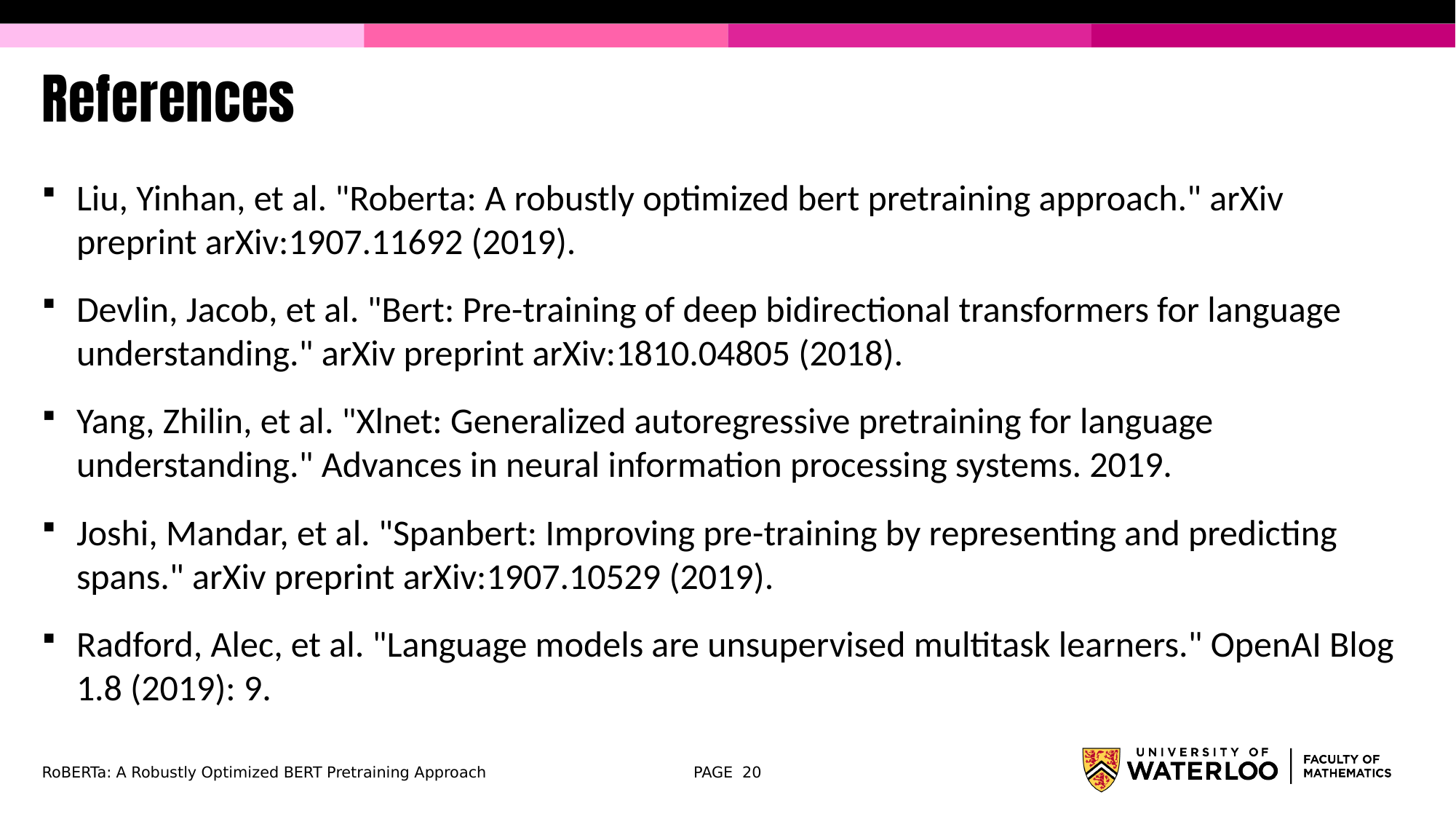

# References
Liu, Yinhan, et al. "Roberta: A robustly optimized bert pretraining approach." arXiv preprint arXiv:1907.11692 (2019).
Devlin, Jacob, et al. "Bert: Pre-training of deep bidirectional transformers for language understanding." arXiv preprint arXiv:1810.04805 (2018).
Yang, Zhilin, et al. "Xlnet: Generalized autoregressive pretraining for language understanding." Advances in neural information processing systems. 2019.
Joshi, Mandar, et al. "Spanbert: Improving pre-training by representing and predicting spans." arXiv preprint arXiv:1907.10529 (2019).
Radford, Alec, et al. "Language models are unsupervised multitask learners." OpenAI Blog 1.8 (2019): 9.
RoBERTa: A Robustly Optimized BERT Pretraining Approach
PAGE  20